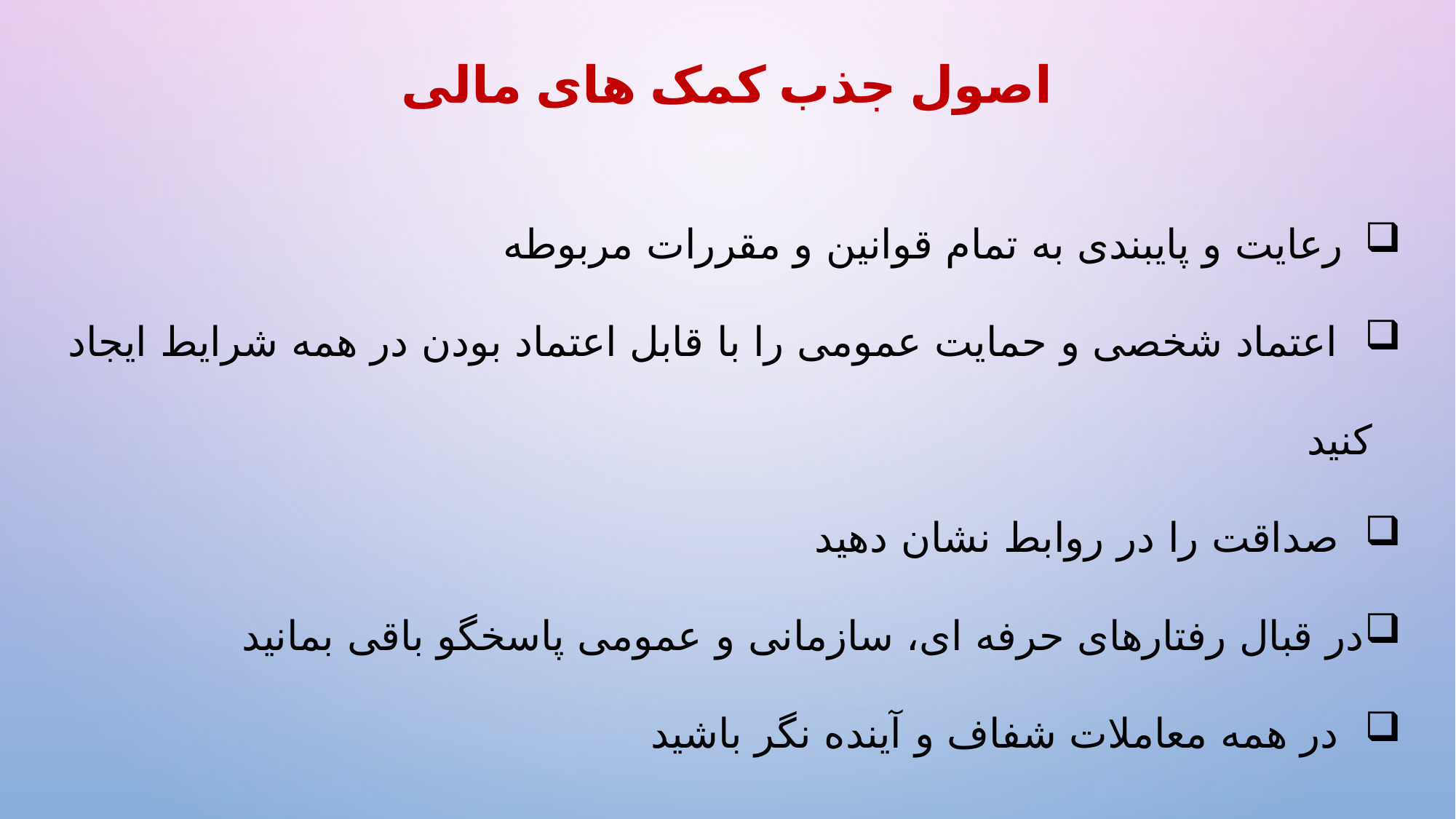

اصول جذب کمک های مالی

  رعایت و پایبندی به تمام قوانین و مقررات مربوطه
  اعتماد شخصی و حمایت عمومی را با قابل اعتماد بودن در همه شرایط ایجاد کنید
  صداقت را در روابط نشان دهید
در قبال رفتارهای حرفه ای، سازمانی و عمومی پاسخگو باقی بمانید
  در همه معاملات شفاف و آینده نگر باشید